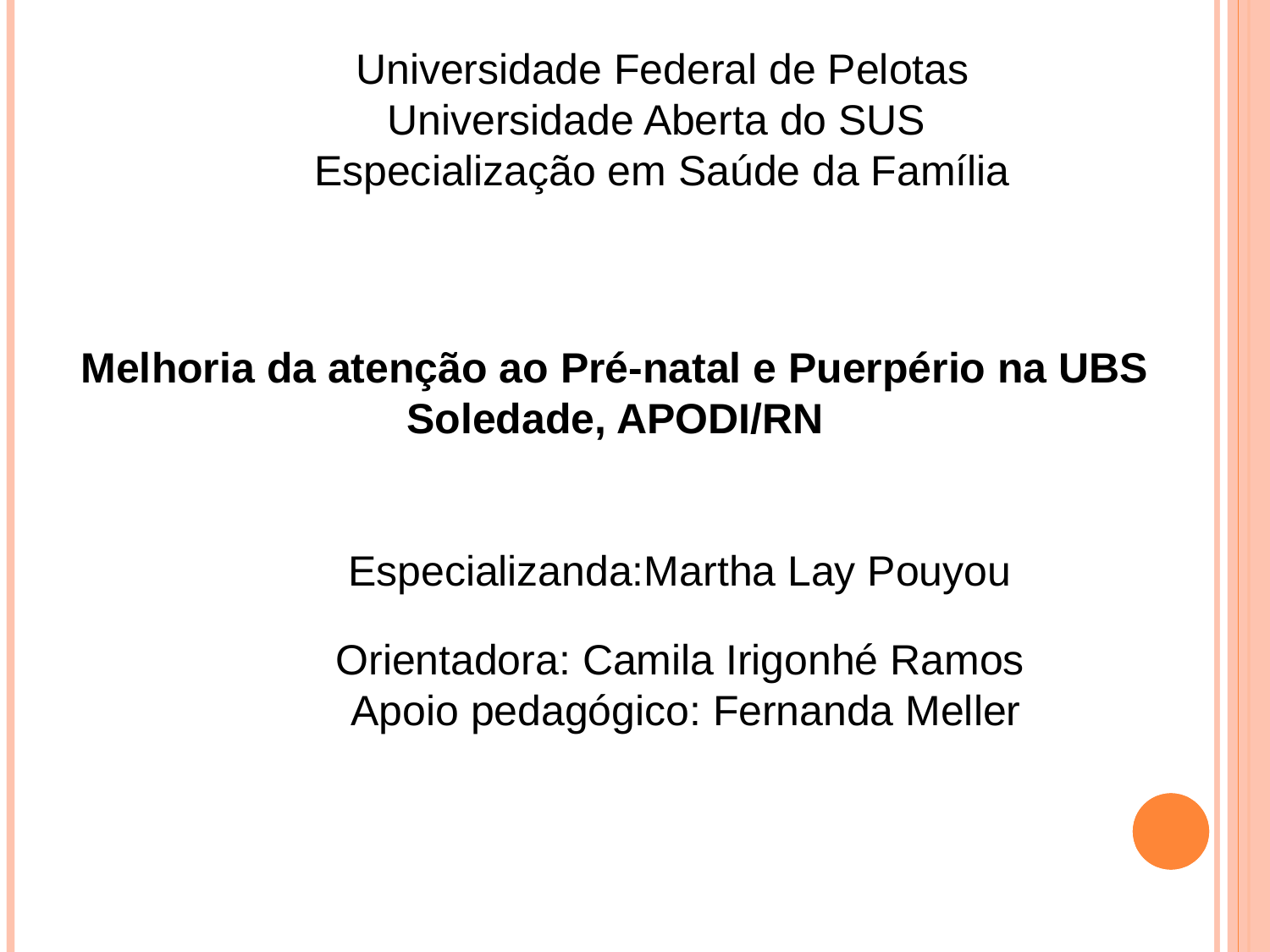

Universidade Federal de Pelotas
Universidade Aberta do SUS
Especialização em Saúde da Família

Melhoria da atenção ao Pré-natal e Puerpério na UBS Soledade, APODI/RN

            Especializanda:Martha Lay Pouyou
           Orientadora: Camila Irigonhé Ramos
            Apoio pedagógico: Fernanda Meller